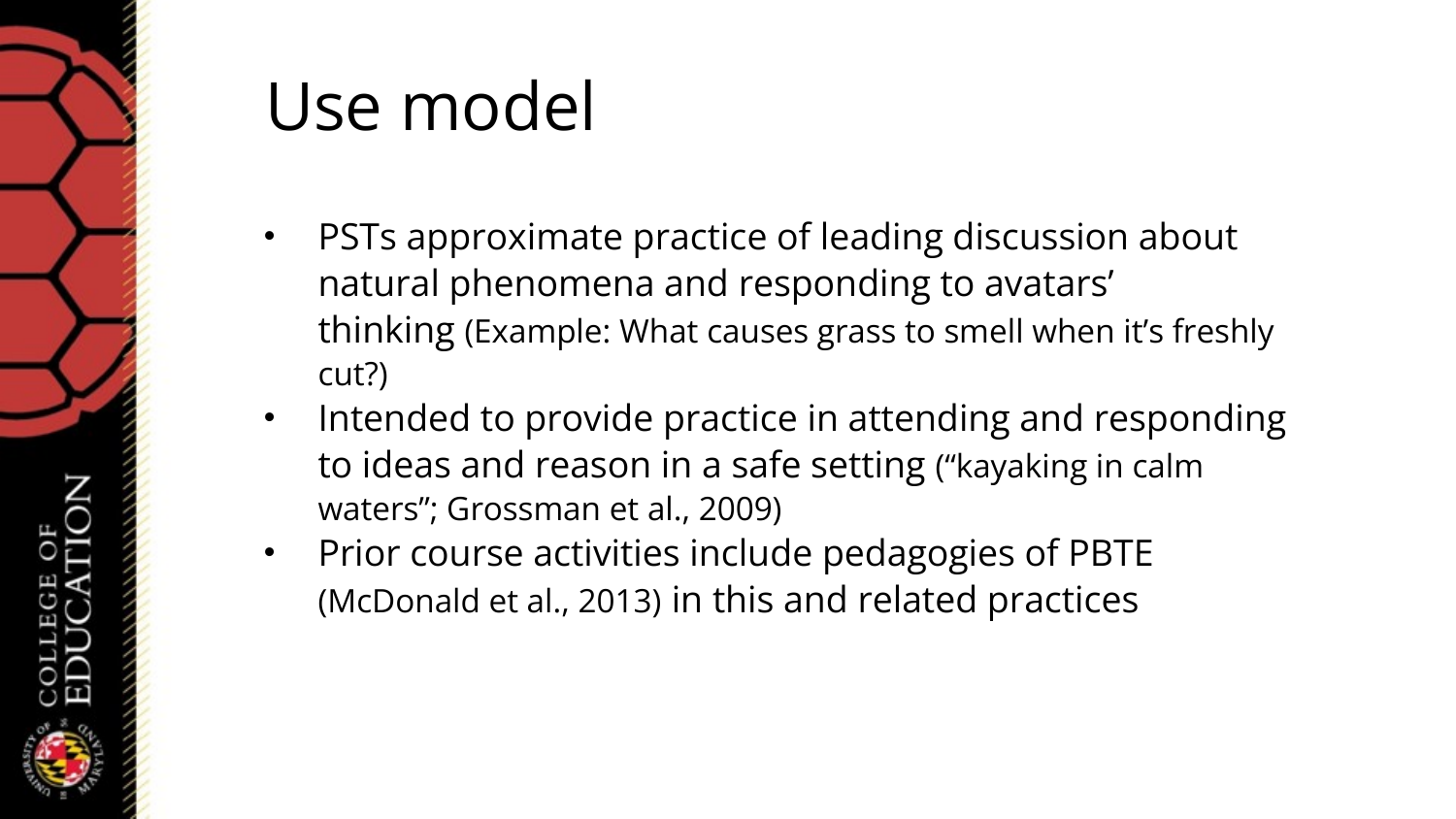

# Use model
PSTs approximate practice of leading discussion about natural phenomena and responding to avatars’ thinking (Example: What causes grass to smell when it’s freshly cut?)
Intended to provide practice in attending and responding to ideas and reason in a safe setting (“kayaking in calm waters”; Grossman et al., 2009)
Prior course activities include pedagogies of PBTE (McDonald et al., 2013) in this and related practices